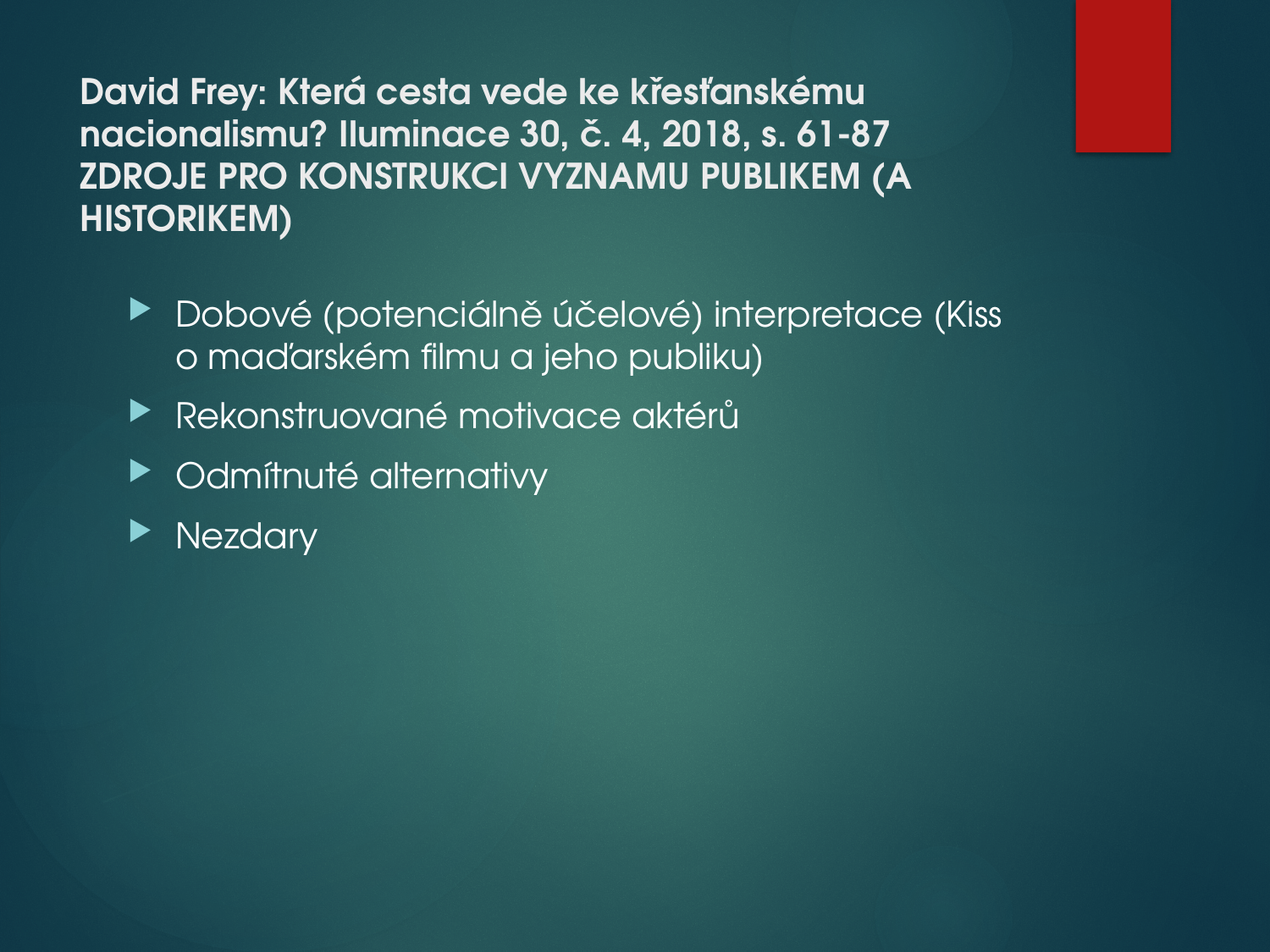

# David Frey: Která cesta vede ke křesťanskému nacionalismu? Iluminace 30, č. 4, 2018, s. 61-87 ZDROJE PRO KONSTRUKCI VYZNAMU PUBLIKEM (A HISTORIKEM)
Dobové (potenciálně účelové) interpretace (Kiss o maďarském filmu a jeho publiku)
Rekonstruované motivace aktérů
Odmítnuté alternativy
Nezdary